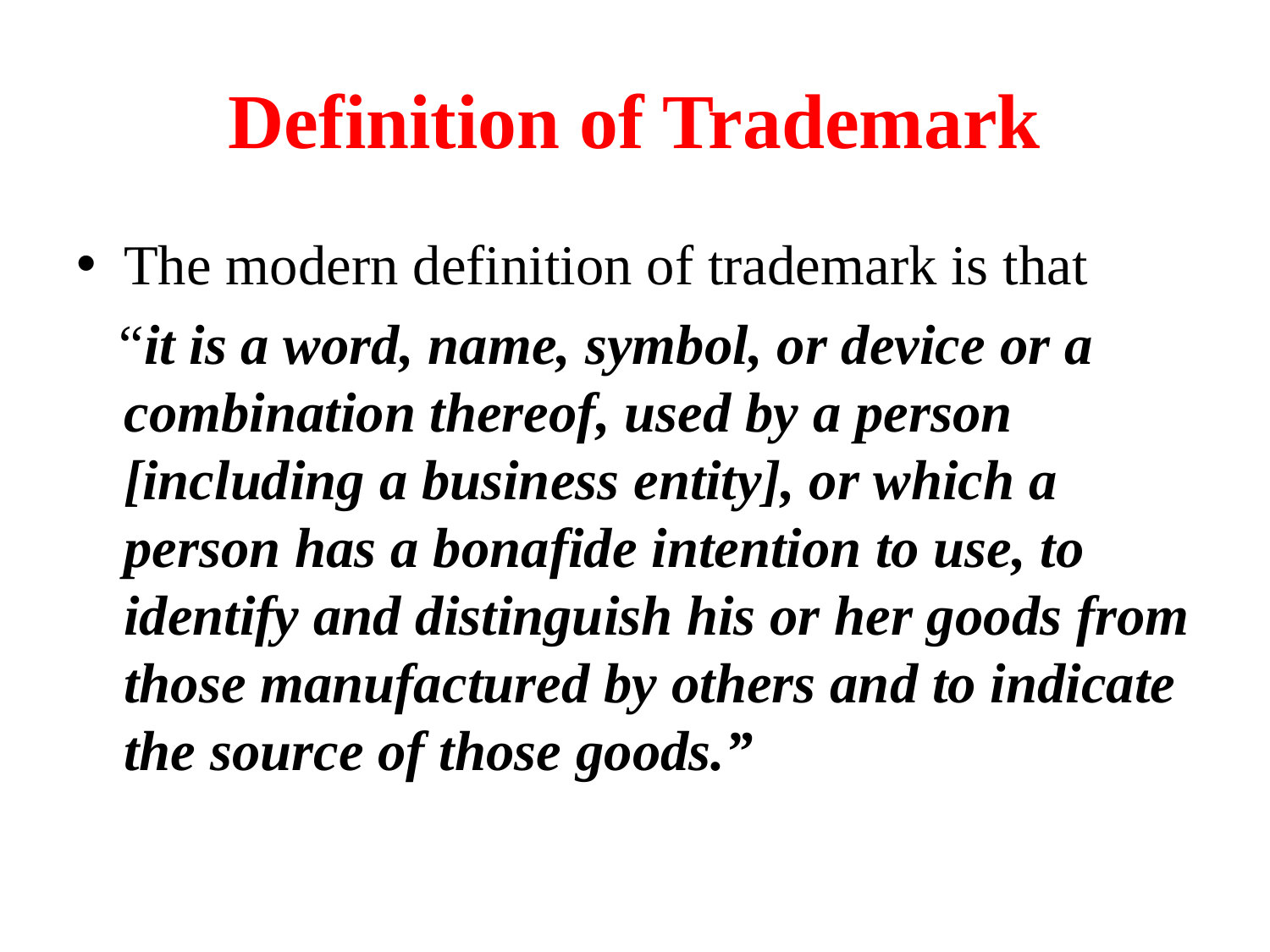

# Definition of Trademark
The modern definition of trademark is that
   “it is a word, name, symbol, or device or a combination thereof, used by a person [including a business entity], or which a person has a bonafide intention to use, to identify and distinguish his or her goods from those manufactured by others and to indicate the source of those goods.”